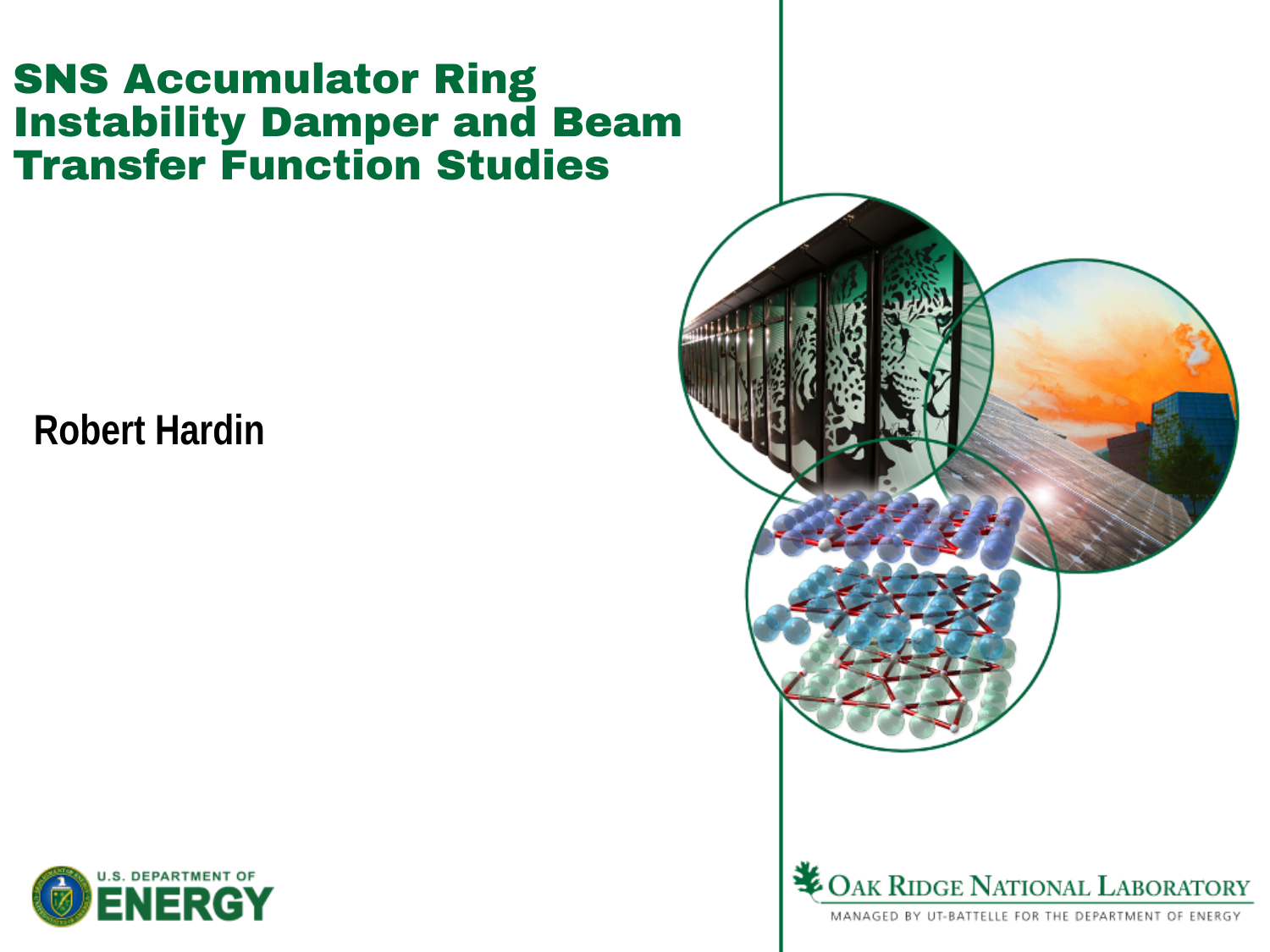

# SNS Accumulator Ring Instability Damper and Beam Transfer Function Studies
Robert Hardin